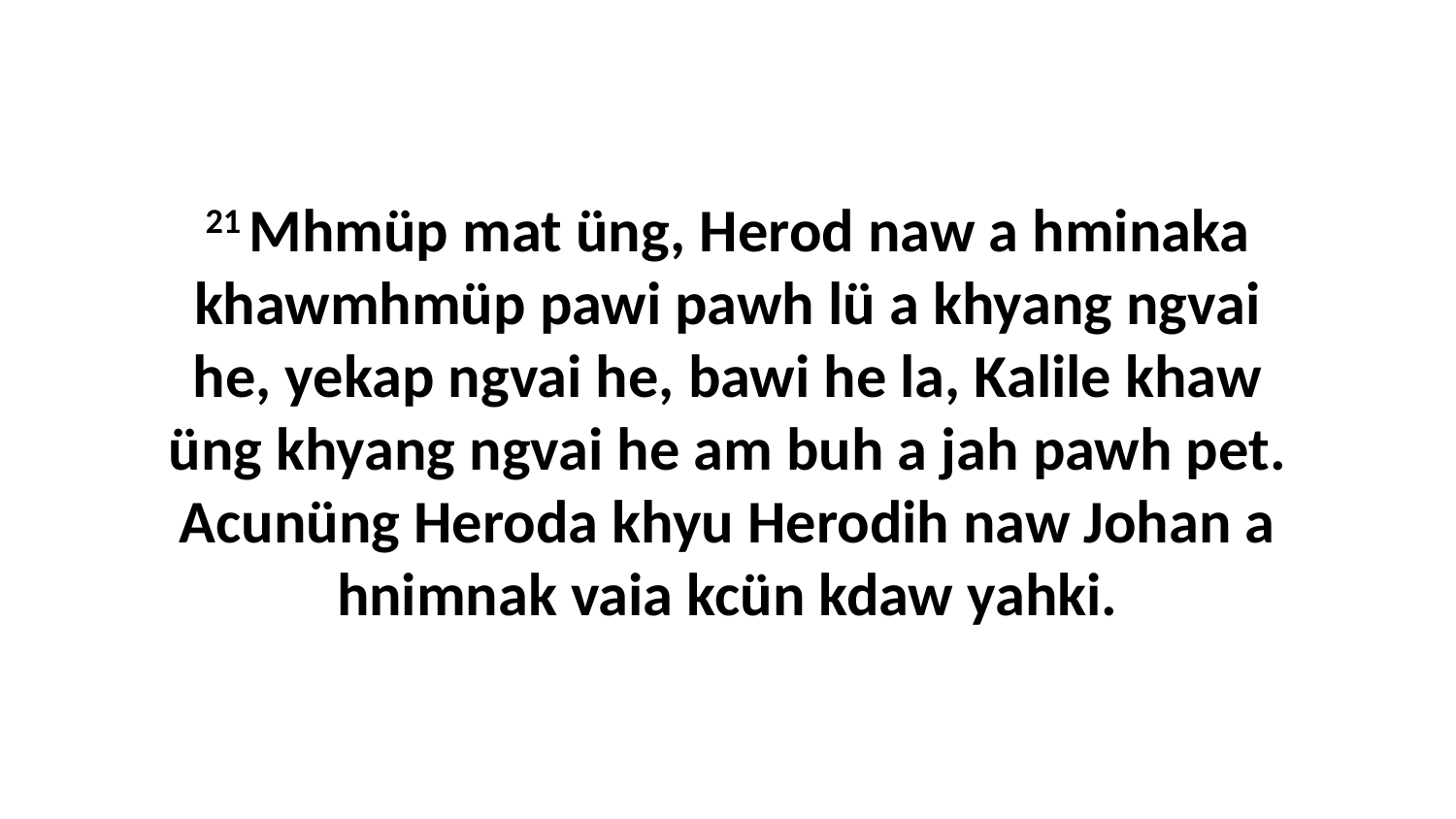

21 Mhmüp mat üng, Herod naw a hminaka khawmhmüp pawi pawh lü a khyang ngvai he, yekap ngvai he, bawi he la, Kalile khaw üng khyang ngvai he am buh a jah pawh pet. Acunüng Heroda khyu Herodih naw Johan a hnimnak vaia kcün kdaw yahki.